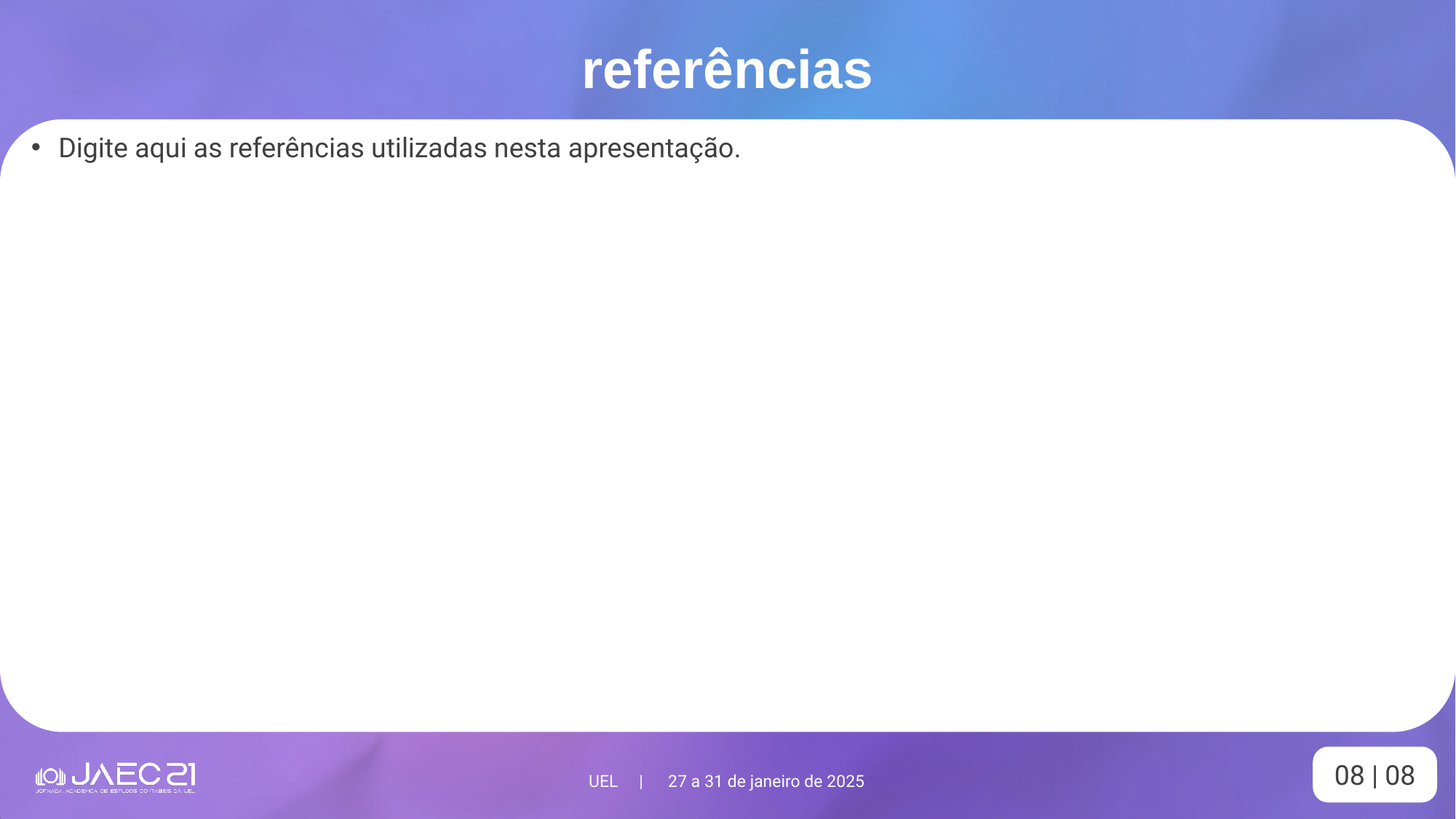

referências
Digite aqui as referências utilizadas nesta apresentação.

08 | 08